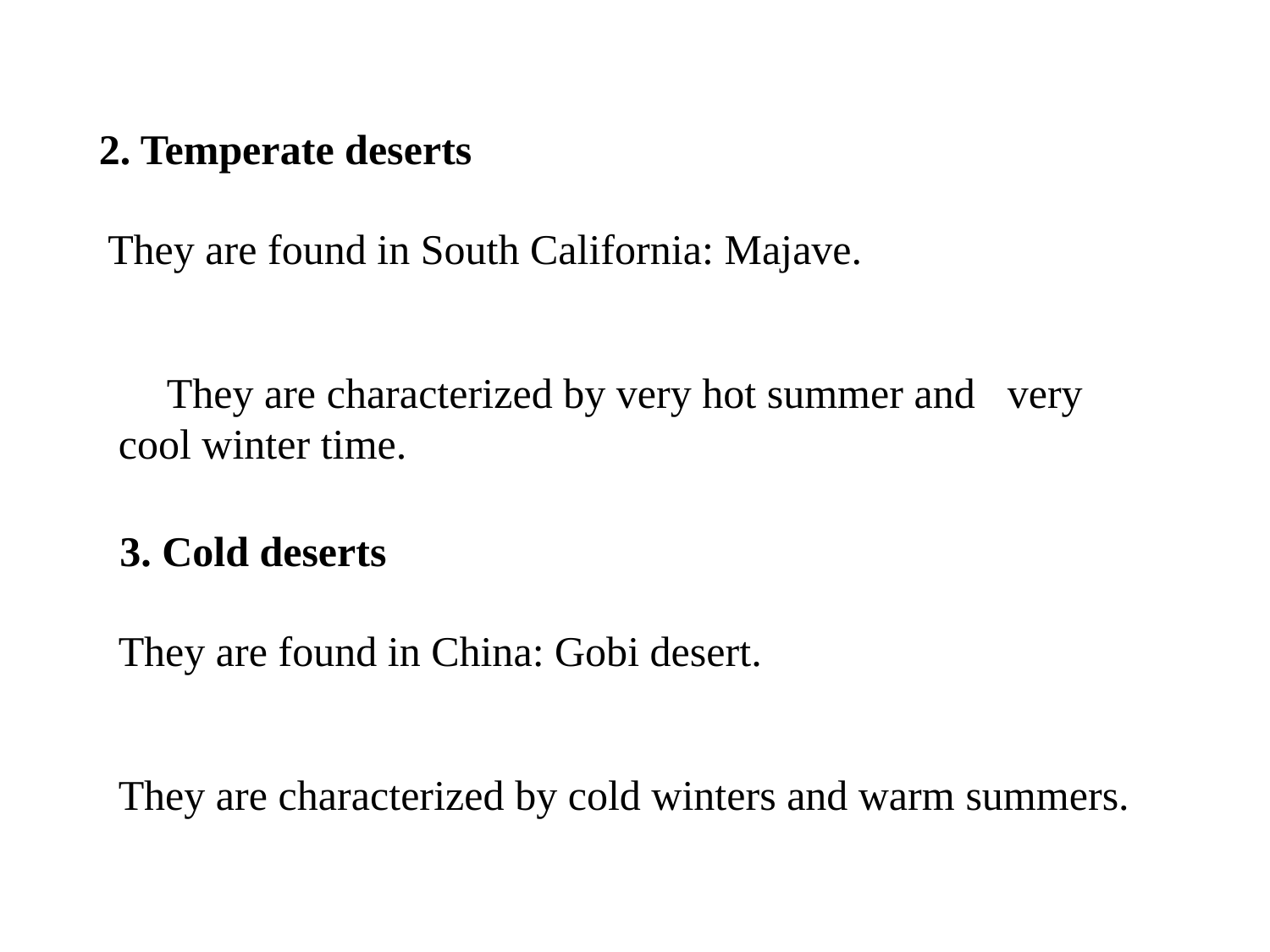

2. Temperate deserts
They are found in South California: Majave.
 	They are characterized by very hot summer and 	very cool winter time.
3. Cold deserts
They are found in China: Gobi desert.
 They are characterized by cold winters and warm summers.